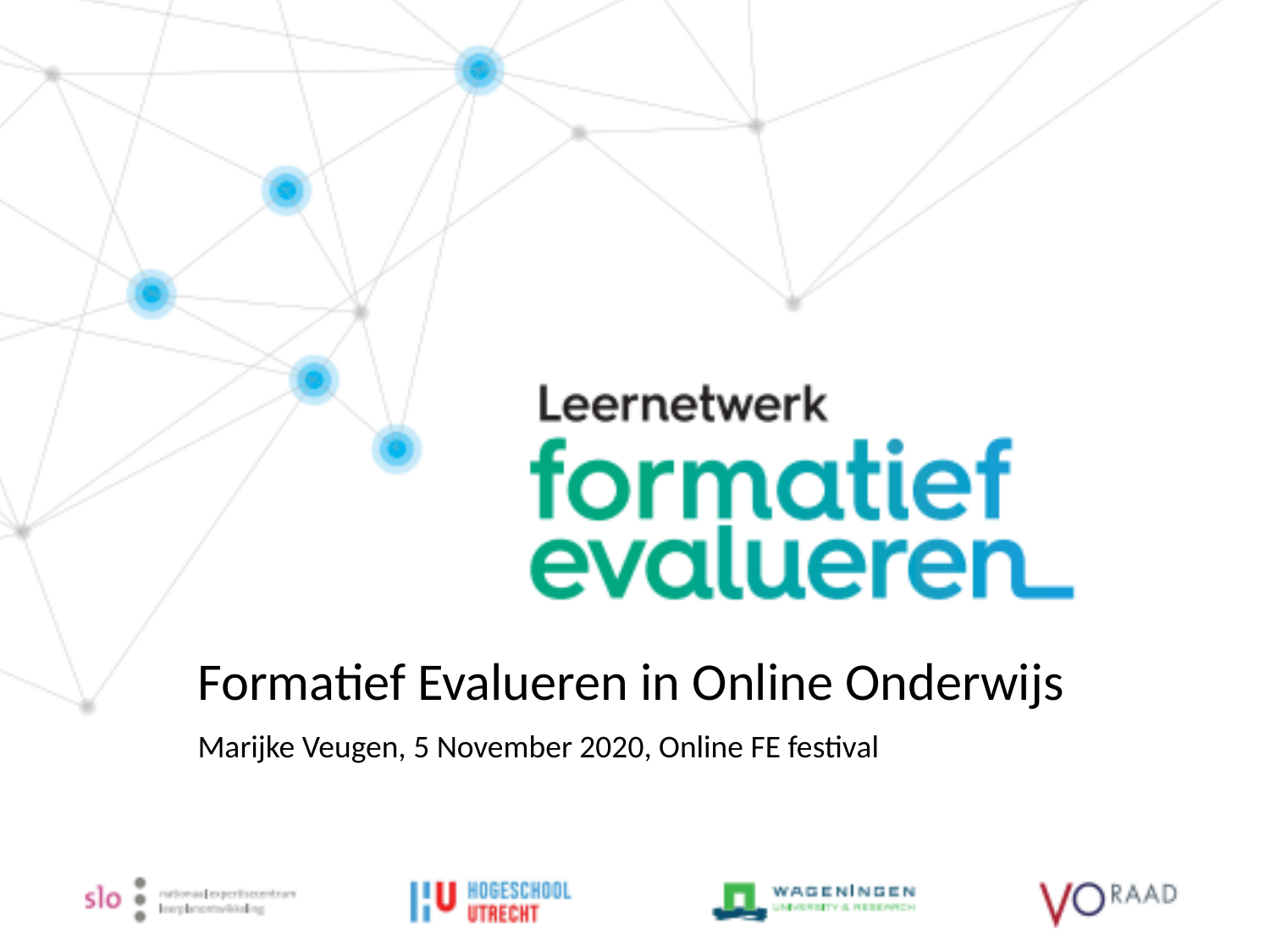

Formatief Evalueren in Online Onderwijs
Marijke Veugen, 5 November 2020, Online FE festival